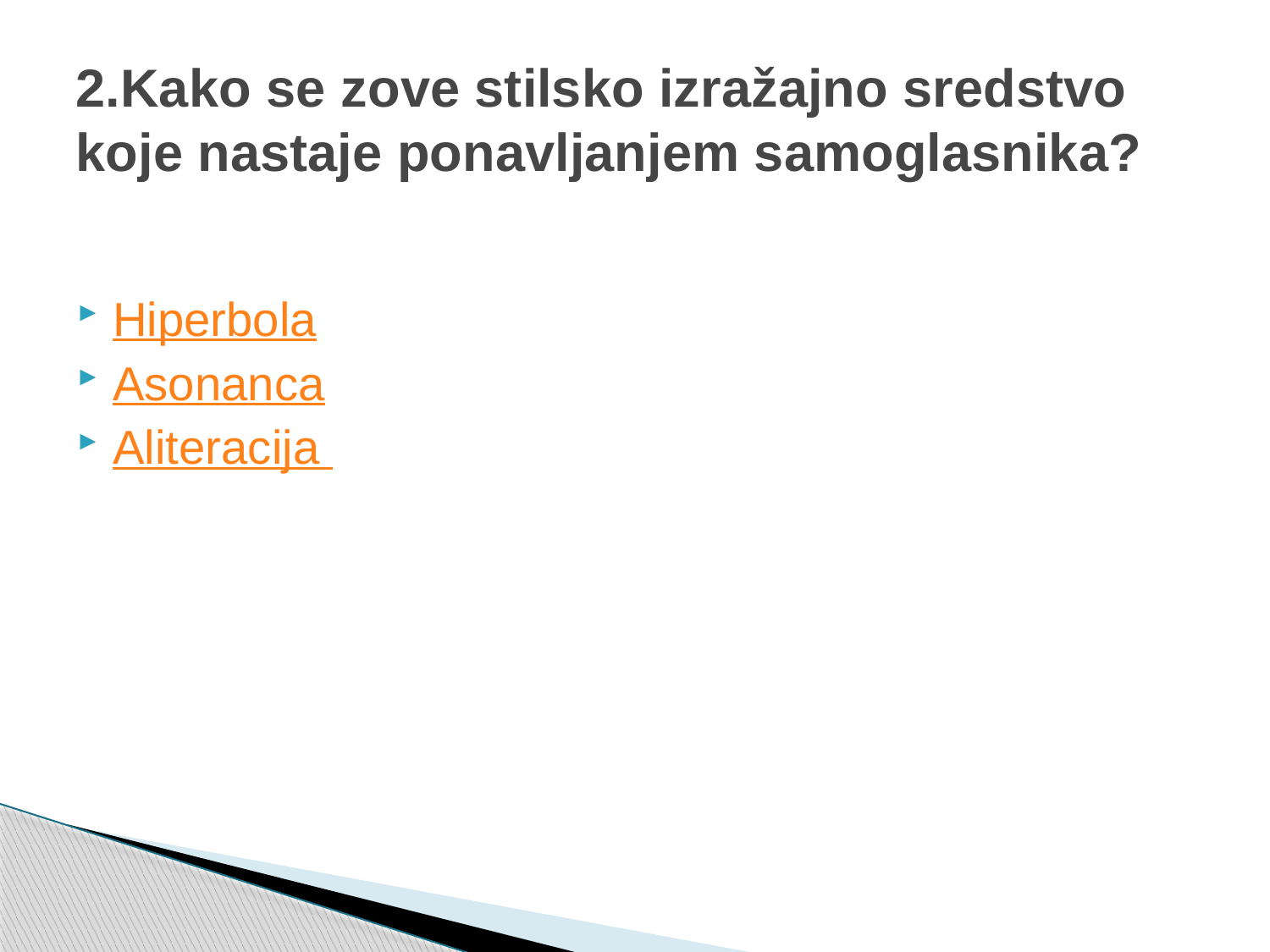

# 2.Kako se zove stilsko izražajno sredstvo koje nastaje ponavljanjem samoglasnika?

Hiperbola
Asonanca
Aliteracija